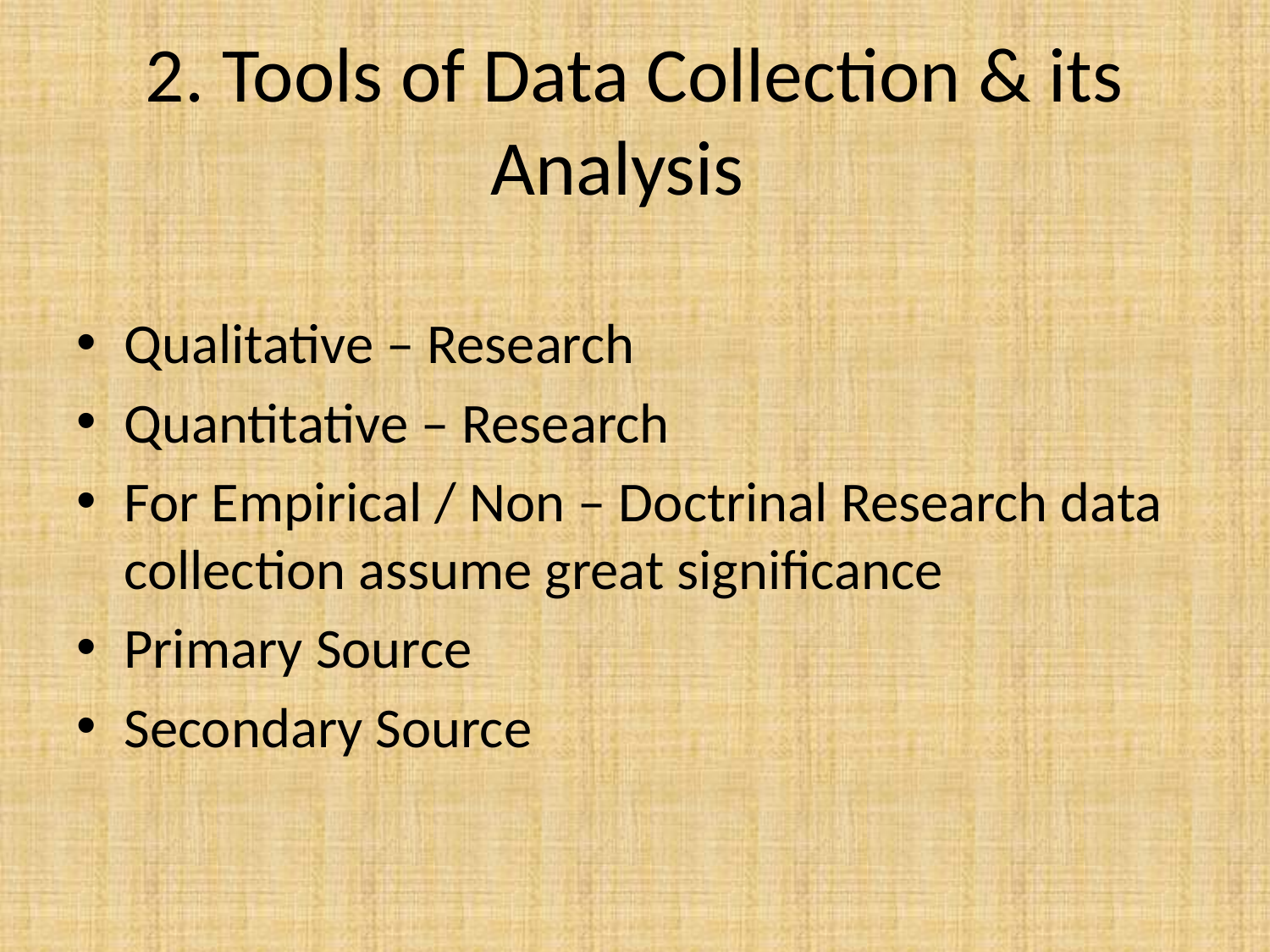

# 2. Tools of Data Collection & its Analysis

Qualitative – Research
Quantitative – Research
For Empirical / Non – Doctrinal Research data collection assume great significance
Primary Source
Secondary Source